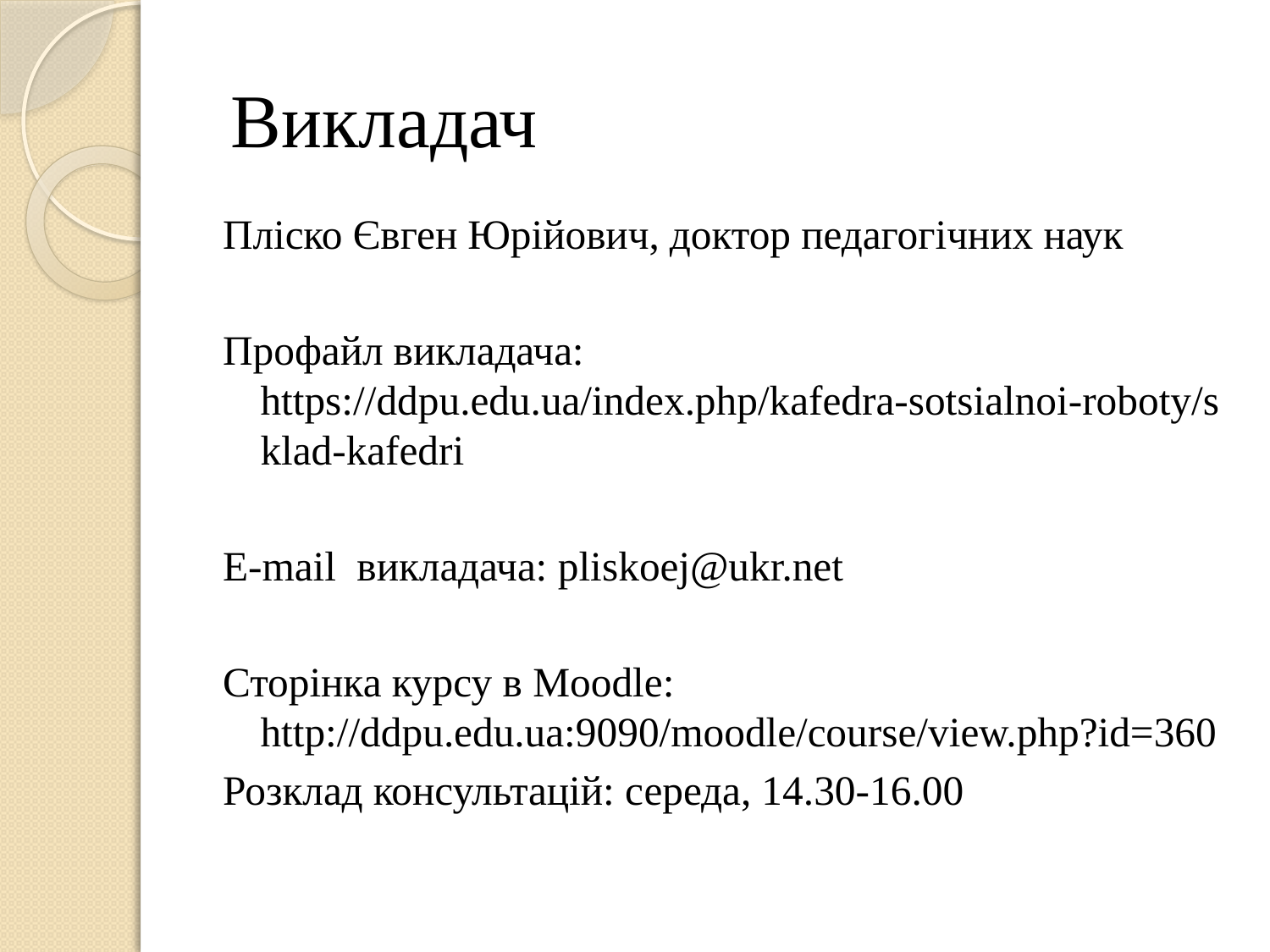

# Викладач
Пліско Євген Юрійович, доктор педагогічних наук

Профайл викладача: https://ddpu.edu.ua/index.php/kafedra-sotsialnoi-roboty/sklad-kafedri

E-mail  викладача: pliskoej@ukr.net

Сторінка курсу в Moodle: http://ddpu.edu.ua:9090/moodle/course/view.php?id=360
Розклад консультацій: середа, 14.30-16.00